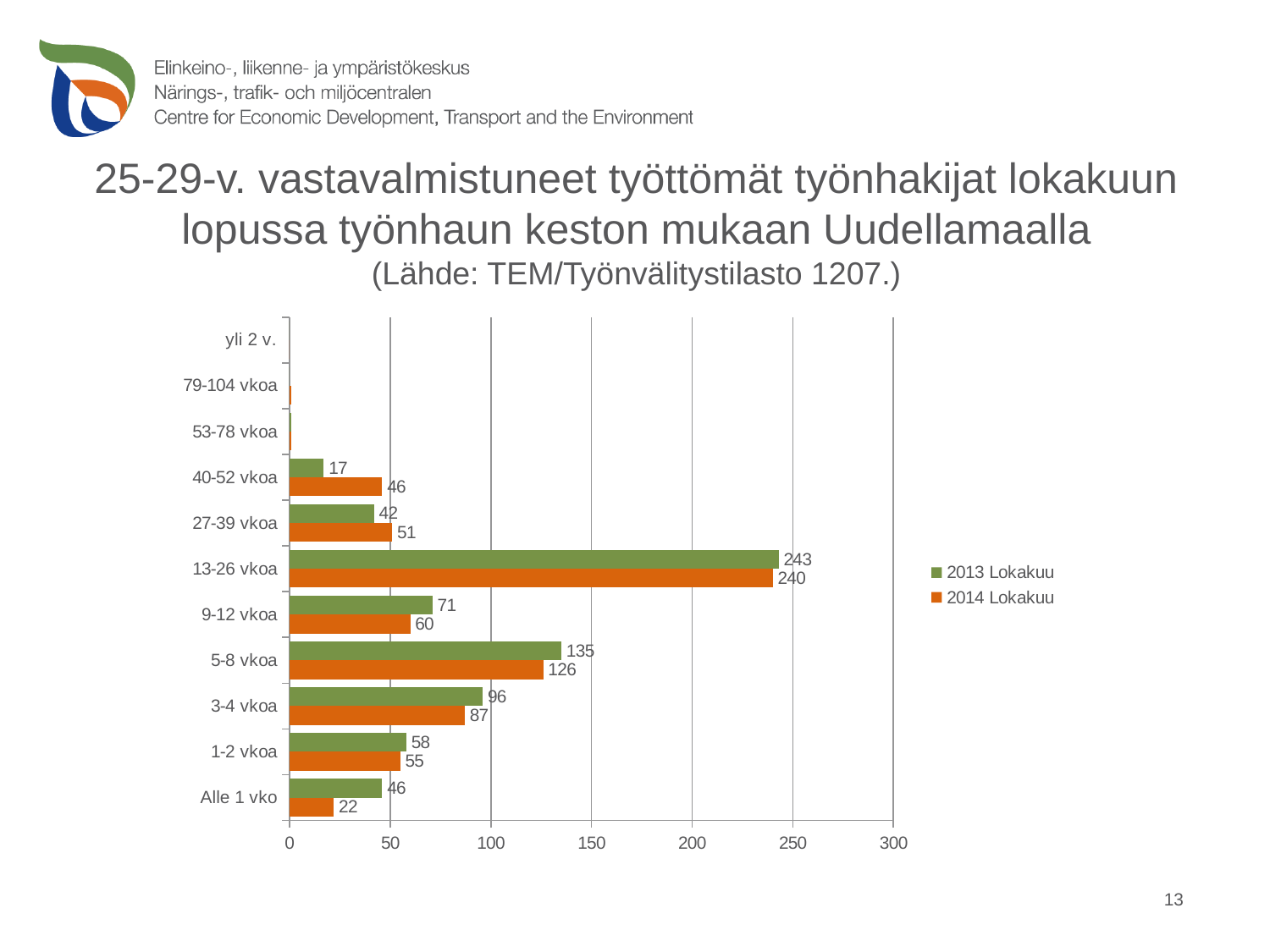

# 25-29-v. vastavalmistuneet työttömät työnhakijat lokakuun lopussa työnhaun keston mukaan Uudellamaalla (Lähde: TEM/Työnvälitystilasto 1207.)

### Chart

| Category | 2014 Lokakuu | 2013 Lokakuu |
|---|---|---|
| Alle 1 vko | 22.0 | 46.0 |
| 1-2 vkoa | 55.0 | 58.0 |
| 3-4 vkoa | 87.0 | 96.0 |
| 5-8 vkoa | 126.0 | 135.0 |
| 9-12 vkoa | 60.0 | 71.0 |
| 13-26 vkoa | 240.0 | 243.0 |
| 27-39 vkoa | 51.0 | 42.0 |
| 40-52 vkoa | 46.0 | 17.0 |
| 53-78 vkoa | 1.0 | 1.0 |
| 79-104 vkoa | 1.0 | 0.0 |
| yli 2 v. | 0.0 | 0.0 |
13